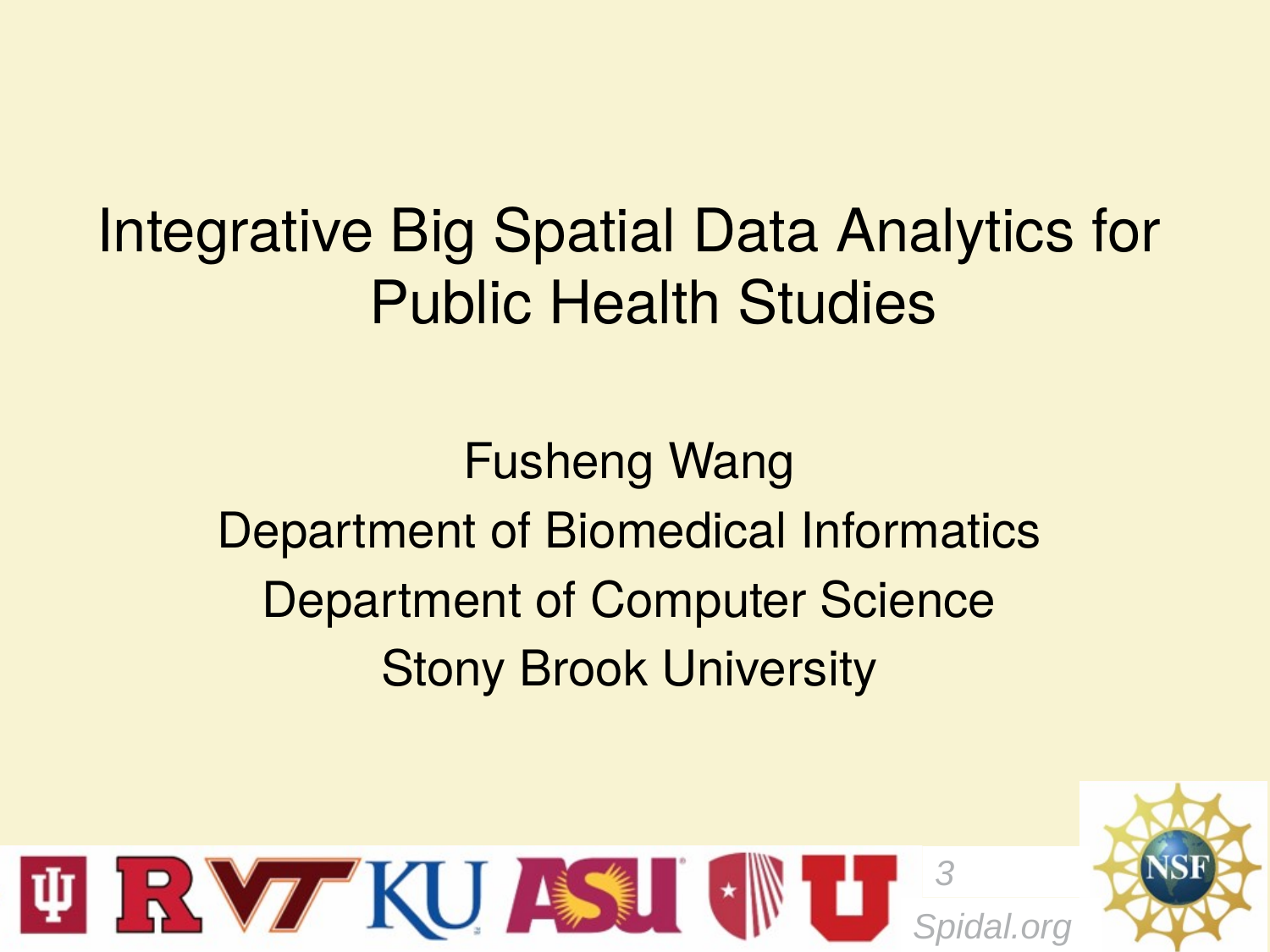

Integrative Big Spatial Data Analytics for Public Health Studies

Fusheng Wang
Department of Biomedical Informatics
Department of Computer Science
Stony Brook University